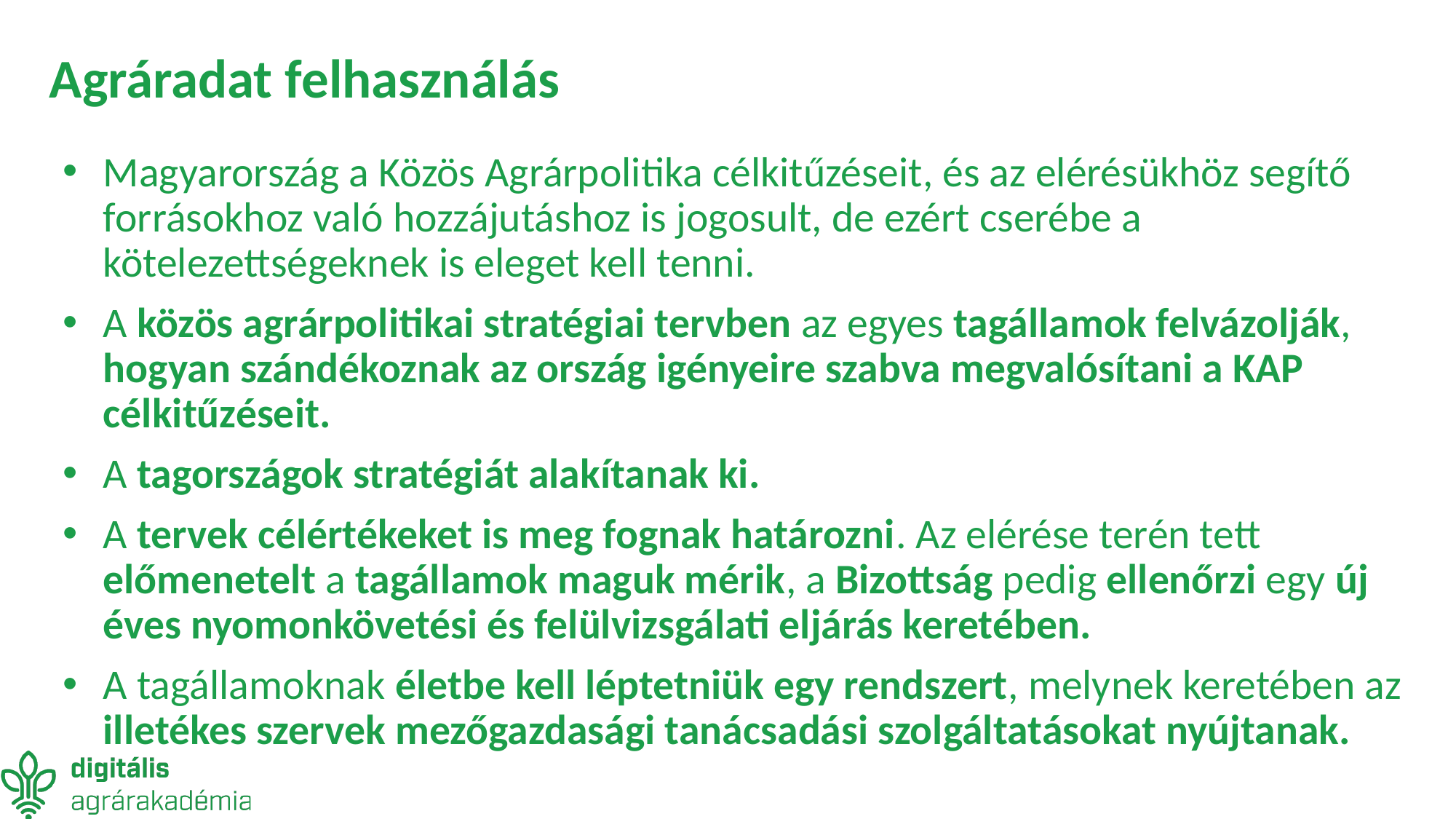

# Agráradat felhasználás
Magyarország a Közös Agrárpolitika célkitűzéseit, és az elérésükhöz segítő forrásokhoz való hozzájutáshoz is jogosult, de ezért cserébe a kötelezettségeknek is eleget kell tenni.
A közös agrárpolitikai stratégiai tervben az egyes tagállamok felvázolják, hogyan szándékoznak az ország igényeire szabva megvalósítani a KAP célkitűzéseit.
A tagországok stratégiát alakítanak ki.
A tervek célértékeket is meg fognak határozni. Az elérése terén tett előmenetelt a tagállamok maguk mérik, a Bizottság pedig ellenőrzi egy új éves nyomonkövetési és felülvizsgálati eljárás keretében.
A tagállamoknak életbe kell léptetniük egy rendszert, melynek keretében az illetékes szervek mezőgazdasági tanácsadási szolgáltatásokat nyújtanak.